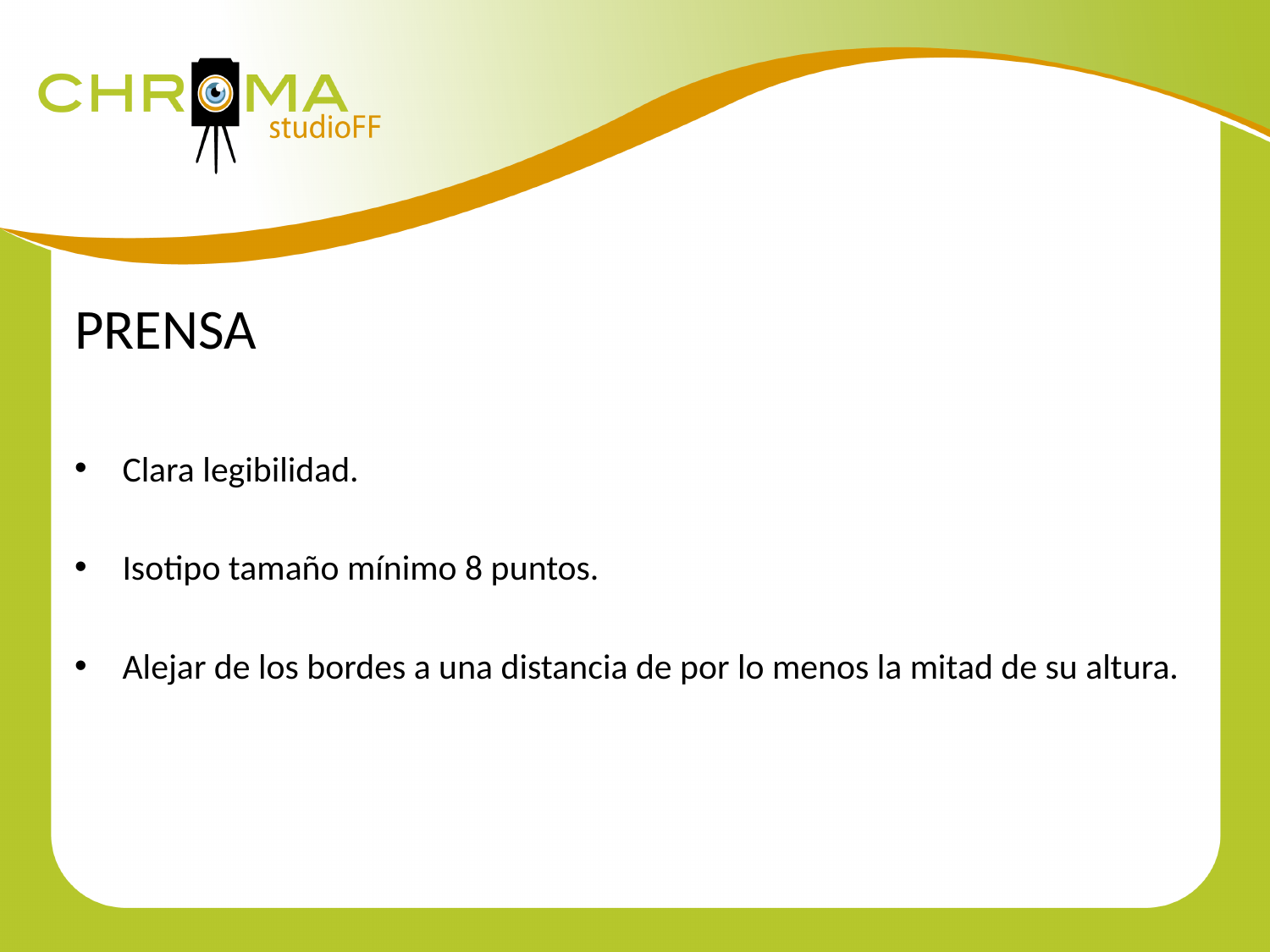

PRENSA

Clara legibilidad.

Isotipo tamaño mínimo 8 puntos.

Alejar de los bordes a una distancia de por lo menos la mitad de su altura.